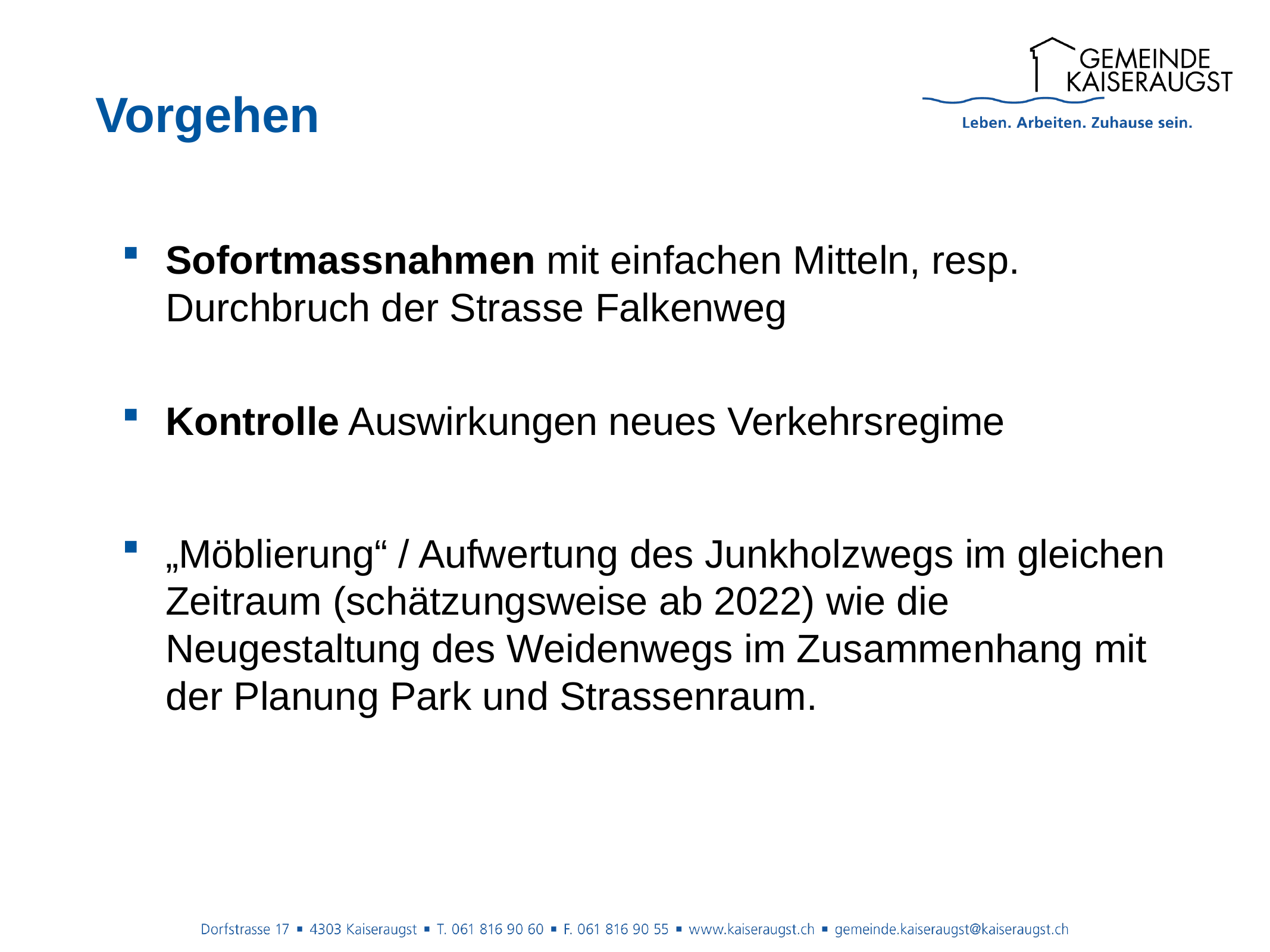

Vorgehen
Sofortmassnahmen mit einfachen Mitteln, resp. Durchbruch der Strasse Falkenweg
Kontrolle Auswirkungen neues Verkehrsregime

„Möblierung“ / Aufwertung des Junkholzwegs im gleichen Zeitraum (schätzungsweise ab 2022) wie die Neugestaltung des Weidenwegs im Zusammenhang mit der Planung Park und Strassenraum.